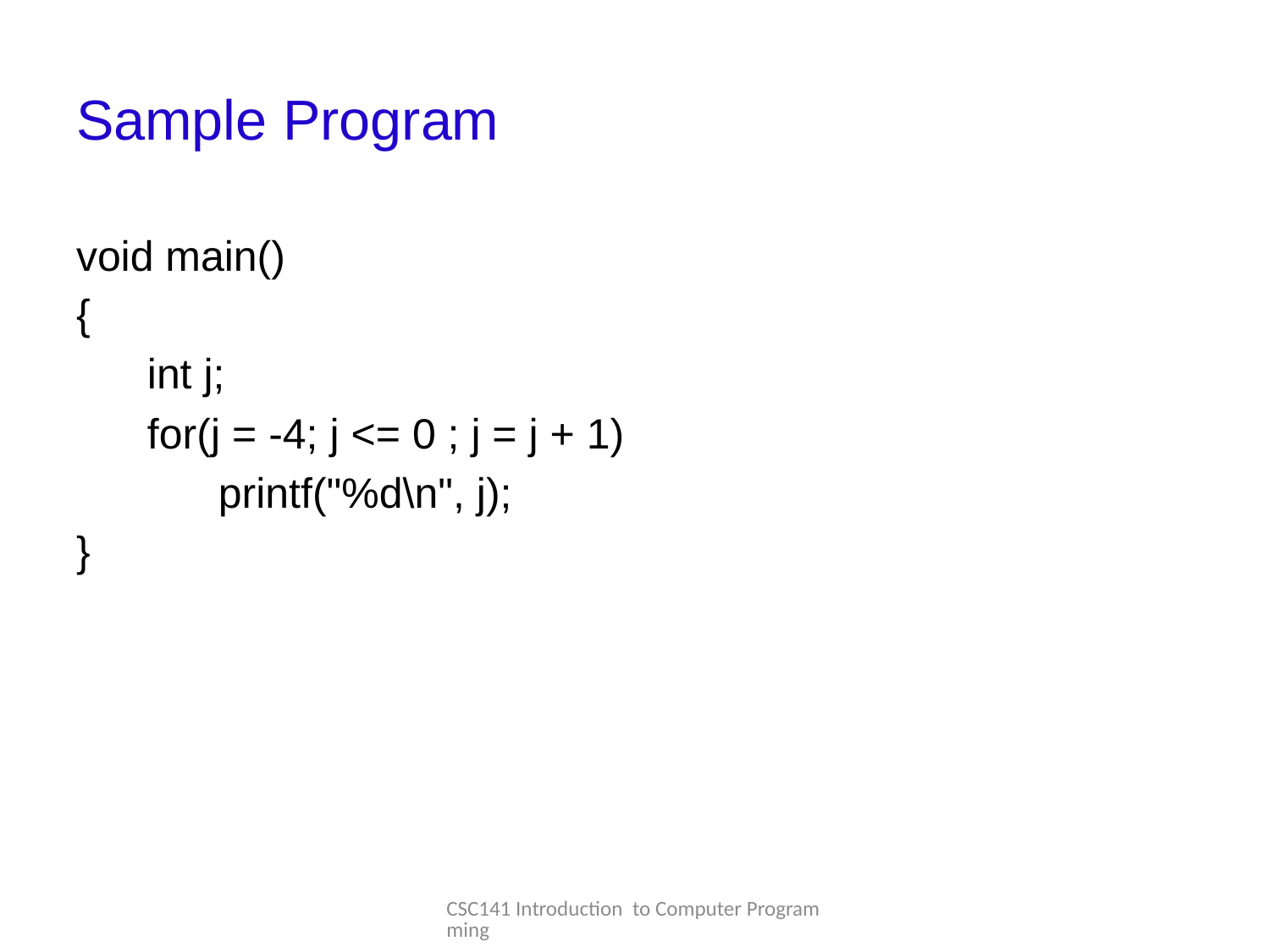

# Sample Program
void main()
{
      int j;
      for(j = -4; j <= 0 ; j = j + 1)
            printf("%d\n", j);
}

CSC141 Introduction  to Computer Programming